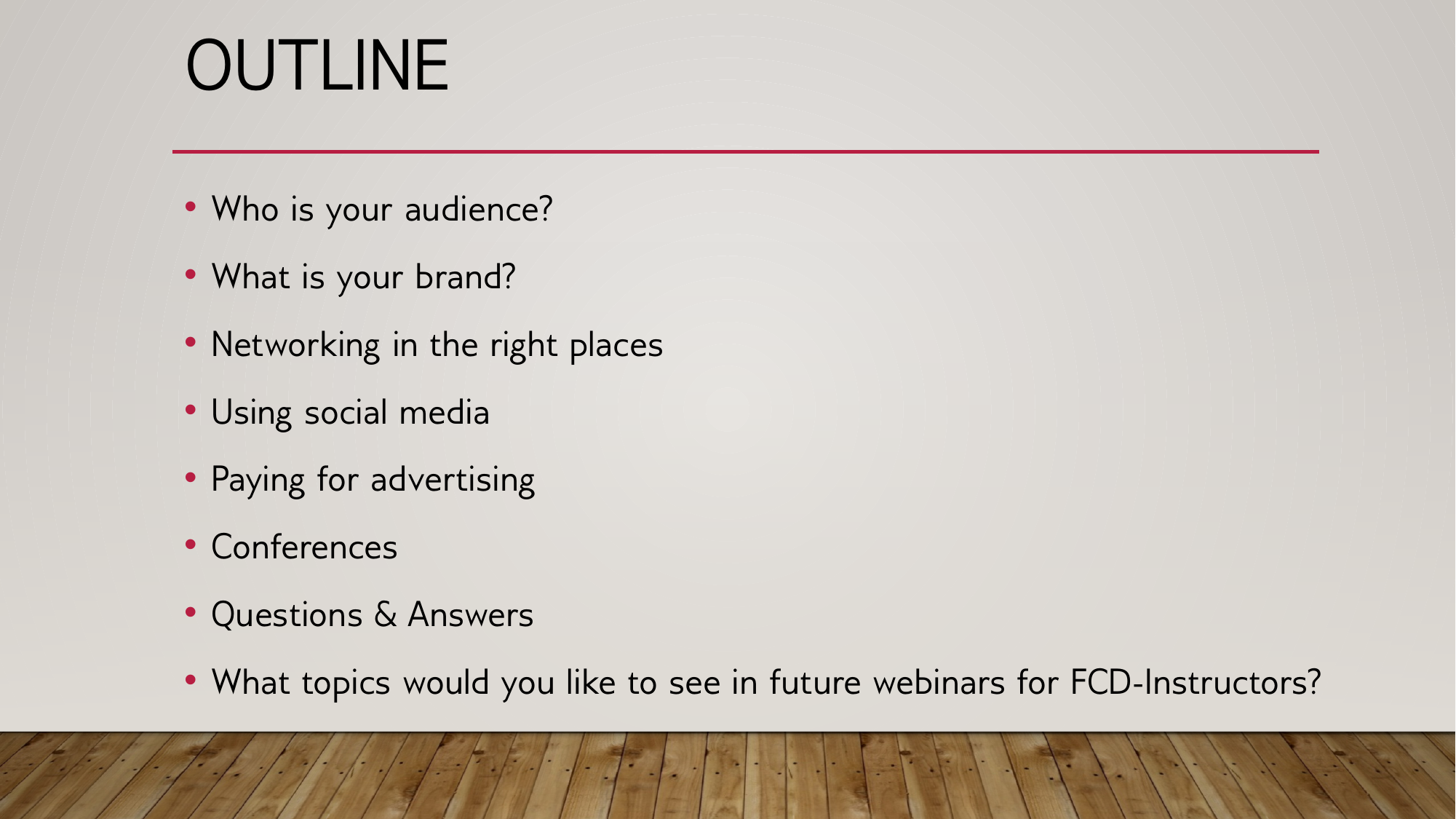

# OUtline
Who is your audience?
What is your brand?
Networking in the right places
Using social media
Paying for advertising
Conferences
Questions & Answers
What topics would you like to see in future webinars for FCD-Instructors?